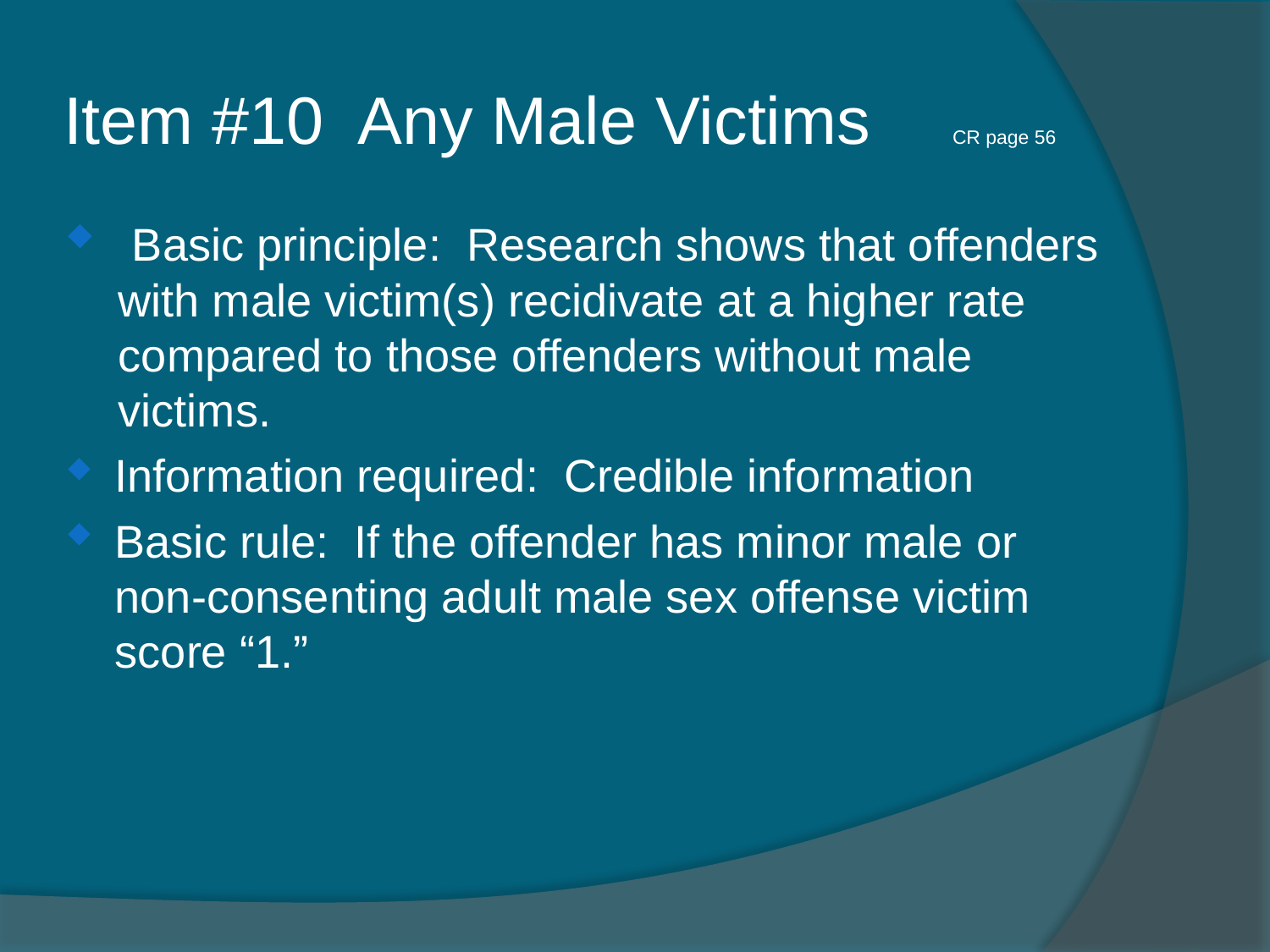

Item #10  Any Male Victims	CR page 56
 Basic principle:  Research shows that offenders with male victim(s) recidivate at a higher rate compared to those offenders without male victims.
Information required:  Credible information
Basic rule:  If the offender has minor male or non-consenting adult male sex offense victim score “1.”